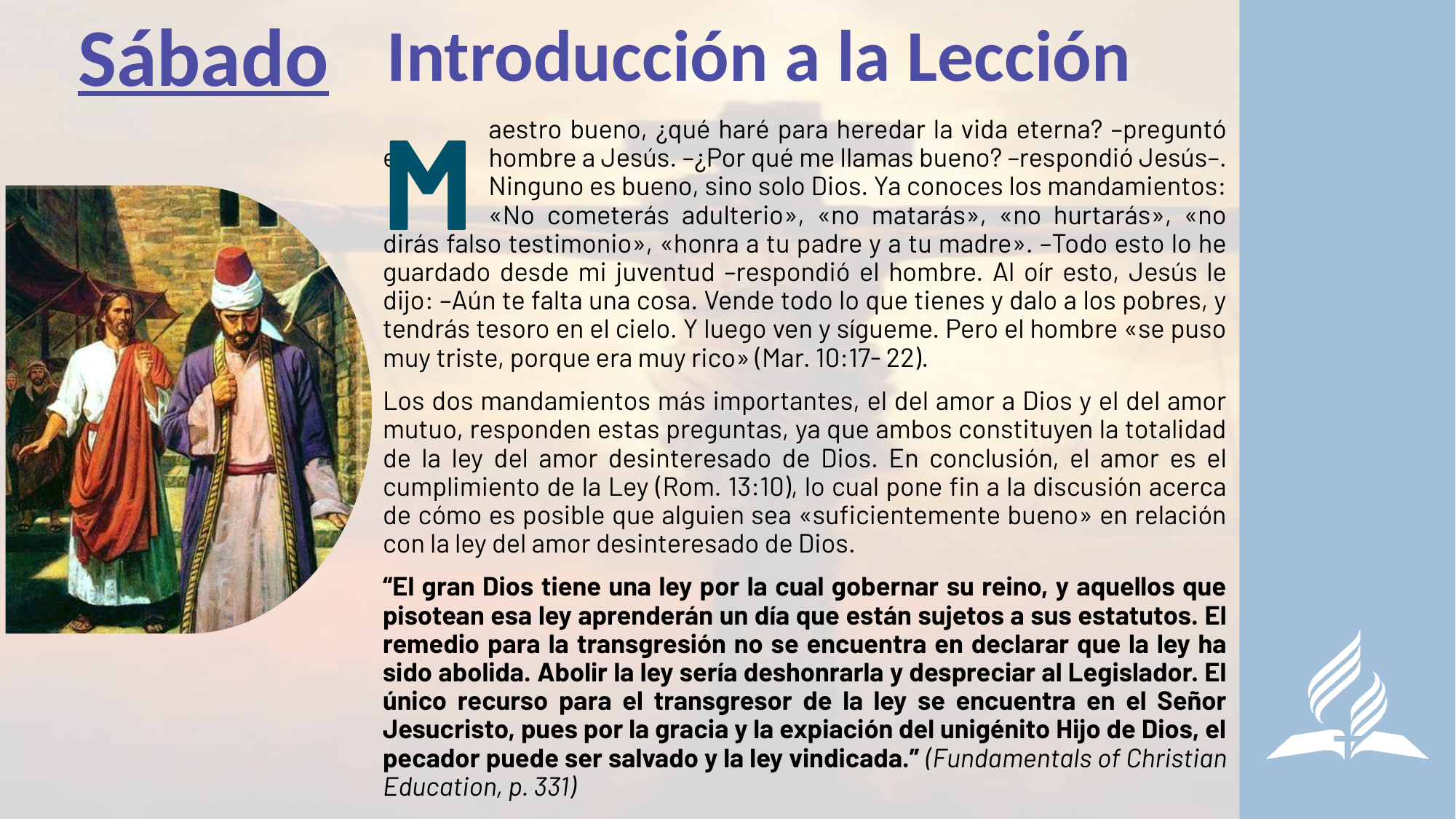

Sábado
Introducción a la Lección
M
	aestro bueno, ¿qué haré para heredar la vida eterna? –preguntó el 	hombre a Jesús. –¿Por qué me llamas bueno? –respondió Jesús–. 	Ninguno es bueno, sino solo Dios. Ya conoces los mandamientos: 	«No cometerás adulterio», «no matarás», «no hurtarás», «no dirás falso testimonio», «honra a tu padre y a tu madre». –Todo esto lo he guardado desde mi juventud –respondió el hombre. Al oír esto, Jesús le dijo: –Aún te falta una cosa. Vende todo lo que tienes y dalo a los pobres, y tendrás tesoro en el cielo. Y luego ven y sígueme. Pero el hombre «se puso muy triste, porque era muy rico» (Mar. 10:17- 22).
Los dos mandamientos más importantes, el del amor a Dios y el del amor mutuo, responden estas preguntas, ya que ambos constituyen la totalidad de la ley del amor desinteresado de Dios. En conclusión, el amor es el cumplimiento de la Ley (Rom. 13:10), lo cual pone fin a la discusión acerca de cómo es posible que alguien sea «suficientemente bueno» en relación con la ley del amor desinteresado de Dios.
“El gran Dios tiene una ley por la cual gobernar su reino, y aquellos que pisotean esa ley aprenderán un día que están sujetos a sus estatutos. El remedio para la transgresión no se encuentra en declarar que la ley ha sido abolida. Abolir la ley sería deshonrarla y despreciar al Legislador. El único recurso para el transgresor de la ley se encuentra en el Señor Jesucristo, pues por la gracia y la expiación del unigénito Hijo de Dios, el pecador puede ser salvado y la ley vindicada.” (Fundamentals of Christian Education, p. 331)